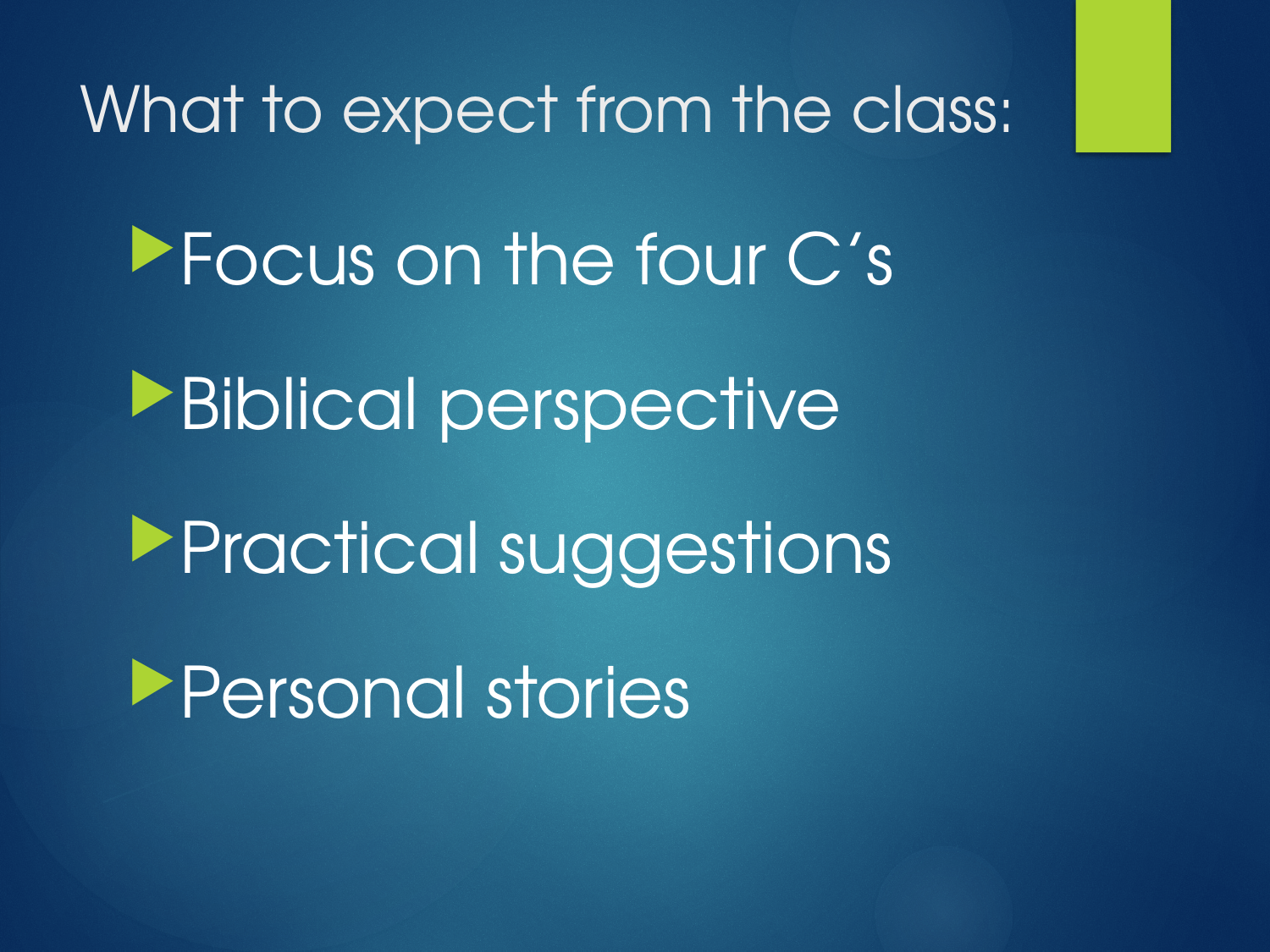

# What to expect from the class:
Focus on the four C’s
Biblical perspective
Practical suggestions
Personal stories